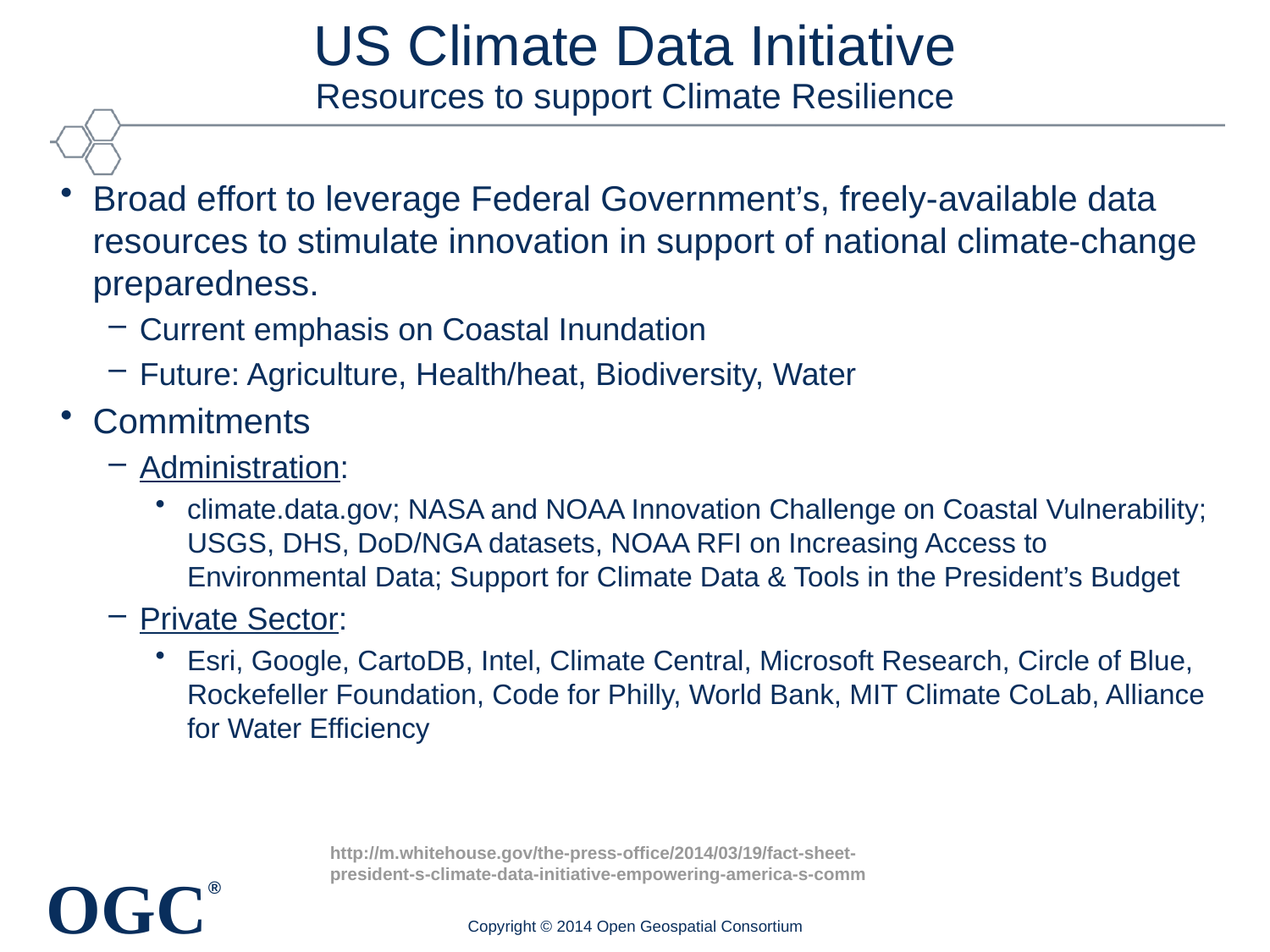

# US Climate Data Initiative Resources to support Climate Resilience
Broad effort to leverage Federal Government’s, freely-available data resources to stimulate innovation in support of national climate-change preparedness.
Current emphasis on Coastal Inundation
Future: Agriculture, Health/heat, Biodiversity, Water
Commitments
Administration:
climate.data.gov; NASA and NOAA Innovation Challenge on Coastal Vulnerability; USGS, DHS, DoD/NGA datasets, NOAA RFI on Increasing Access to Environmental Data; Support for Climate Data & Tools in the President’s Budget
Private Sector:
Esri, Google, CartoDB, Intel, Climate Central, Microsoft Research, Circle of Blue, Rockefeller Foundation, Code for Philly, World Bank, MIT Climate CoLab, Alliance for Water Efficiency

http://m.whitehouse.gov/the-press-office/2014/03/19/fact-sheet-president-s-climate-data-initiative-empowering-america-s-comm
Copyright © 2014 Open Geospatial Consortium